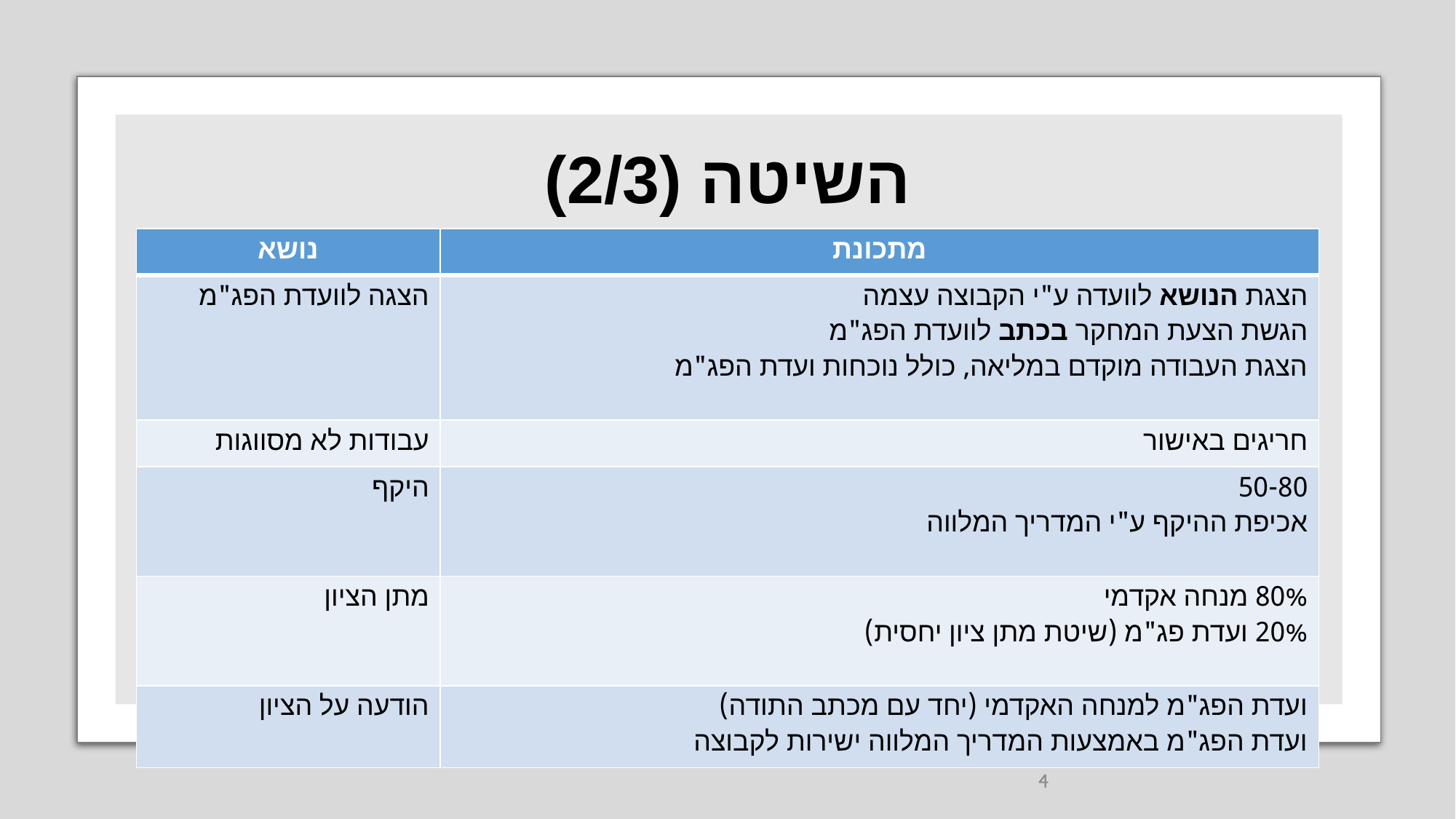

# השיטה (2/3)

| נושא | מתכונת |
| --- | --- |
| הצגה לוועדת הפג"מ | הצגת הנושא לוועדה ע"י הקבוצה עצמה הגשת הצעת המחקר בכתב לוועדת הפג"מ הצגת העבודה מוקדם במליאה, כולל נוכחות ועדת הפג"מ |
| עבודות לא מסווגות | חריגים באישור |
| היקף | 50-80 אכיפת ההיקף ע"י המדריך המלווה |
| מתן הציון | 80% מנחה אקדמי 20% ועדת פג"מ (שיטת מתן ציון יחסית) |
| הודעה על הציון | ועדת הפג"מ למנחה האקדמי (יחד עם מכתב התודה) ועדת הפג"מ באמצעות המדריך המלווה ישירות לקבוצה |
4